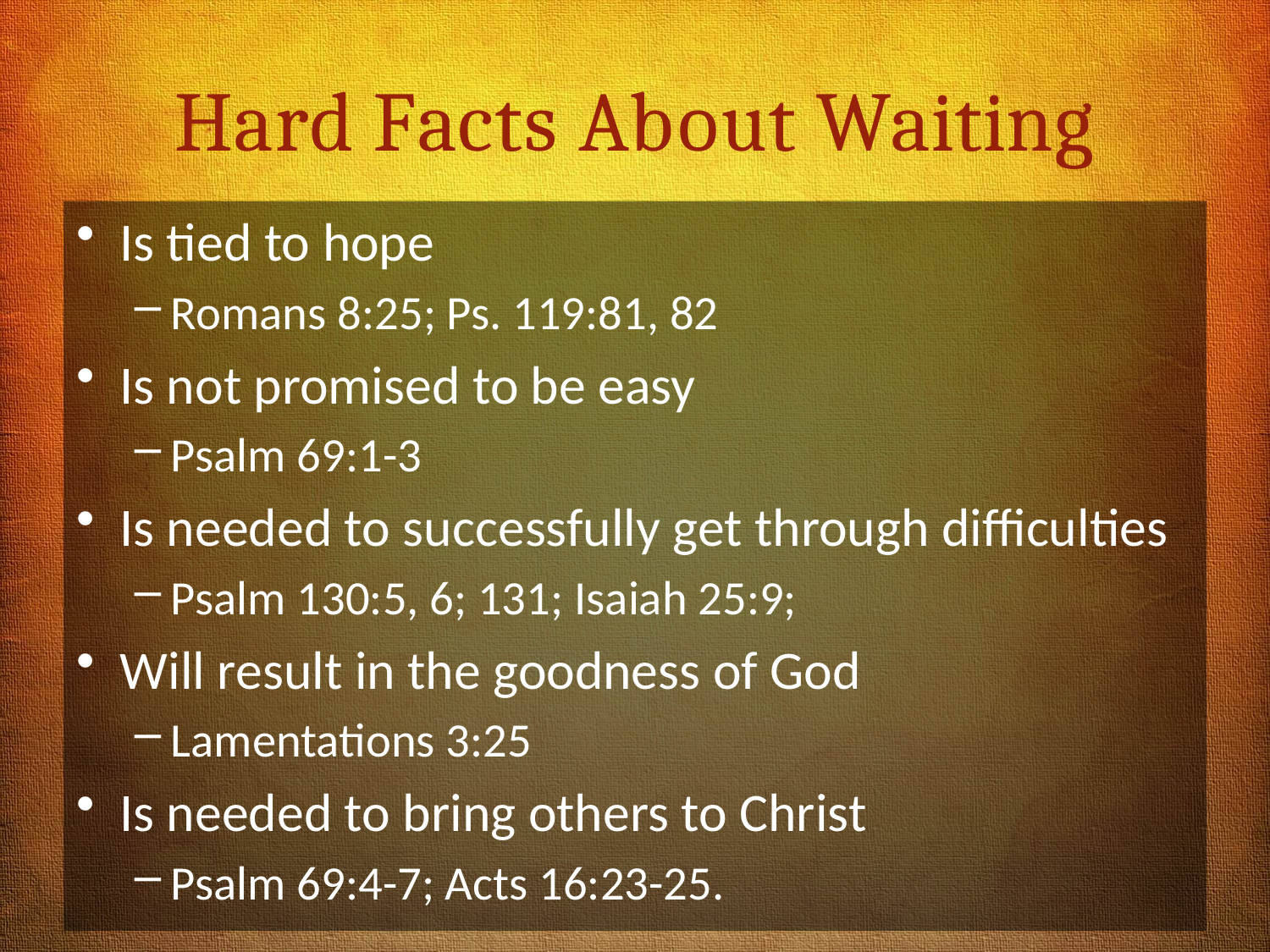

# Hard Facts About Waiting
Is tied to hope
Romans 8:25; Ps. 119:81, 82
Is not promised to be easy
Psalm 69:1-3
Is needed to successfully get through difficulties
Psalm 130:5, 6; 131; Isaiah 25:9;
Will result in the goodness of God
Lamentations 3:25
Is needed to bring others to Christ
Psalm 69:4-7; Acts 16:23-25.